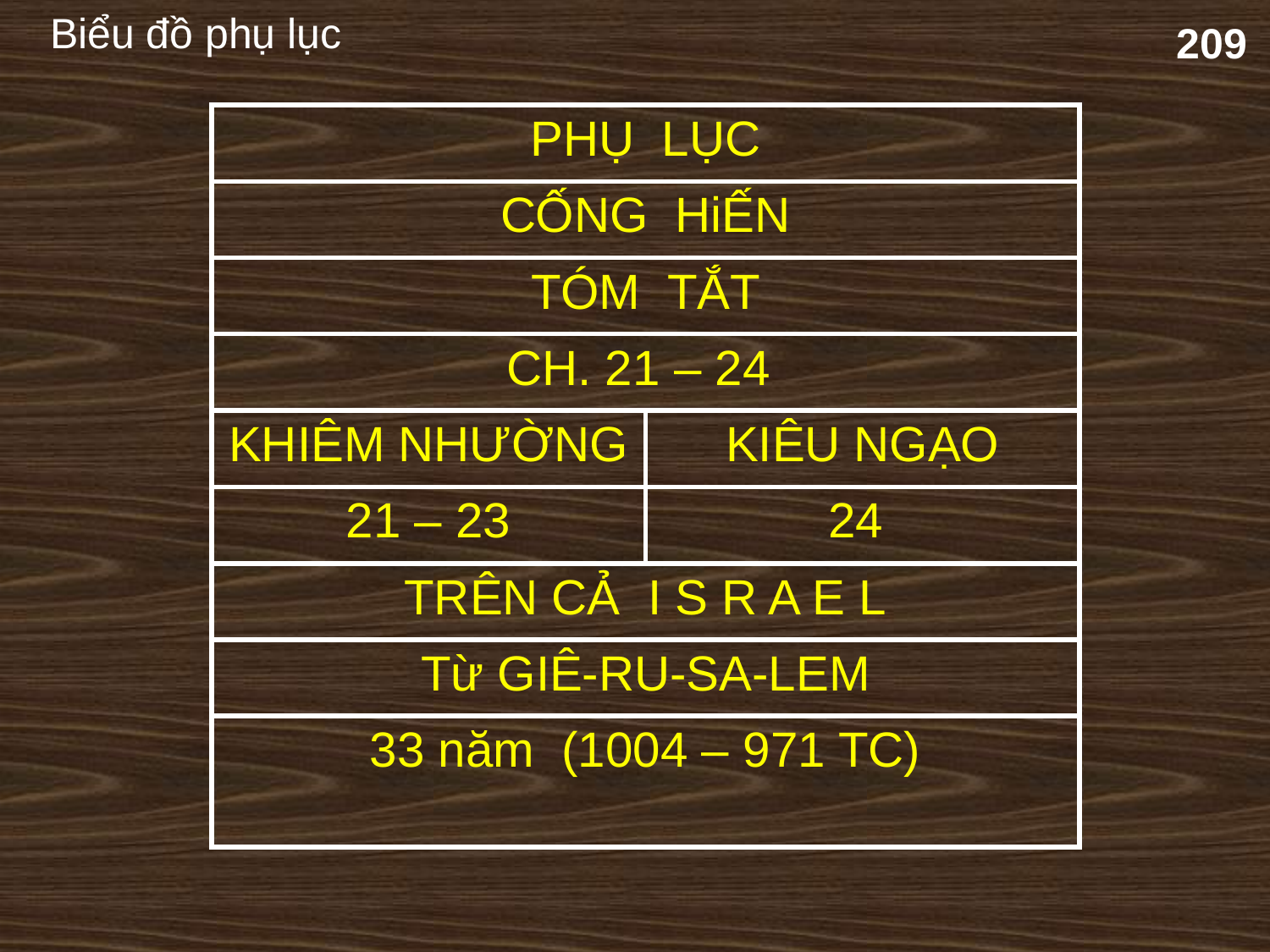

Biểu đồ phụ lục
209
| PHỤ LỤC |  |
| --- | --- |
| CỐNG HiẾN |  |
| TÓM TẮT |  |
| CH. 21 – 24 |  |
| KHIÊM NHƯỜNG | KIÊU NGẠO |
| 21 – 23 | 24 |
| TRÊN CẢ I S R A E L |  |
| Từ GIÊ-RU-SA-LEM |  |
| 33 năm (1004 – 971 TC) |  |